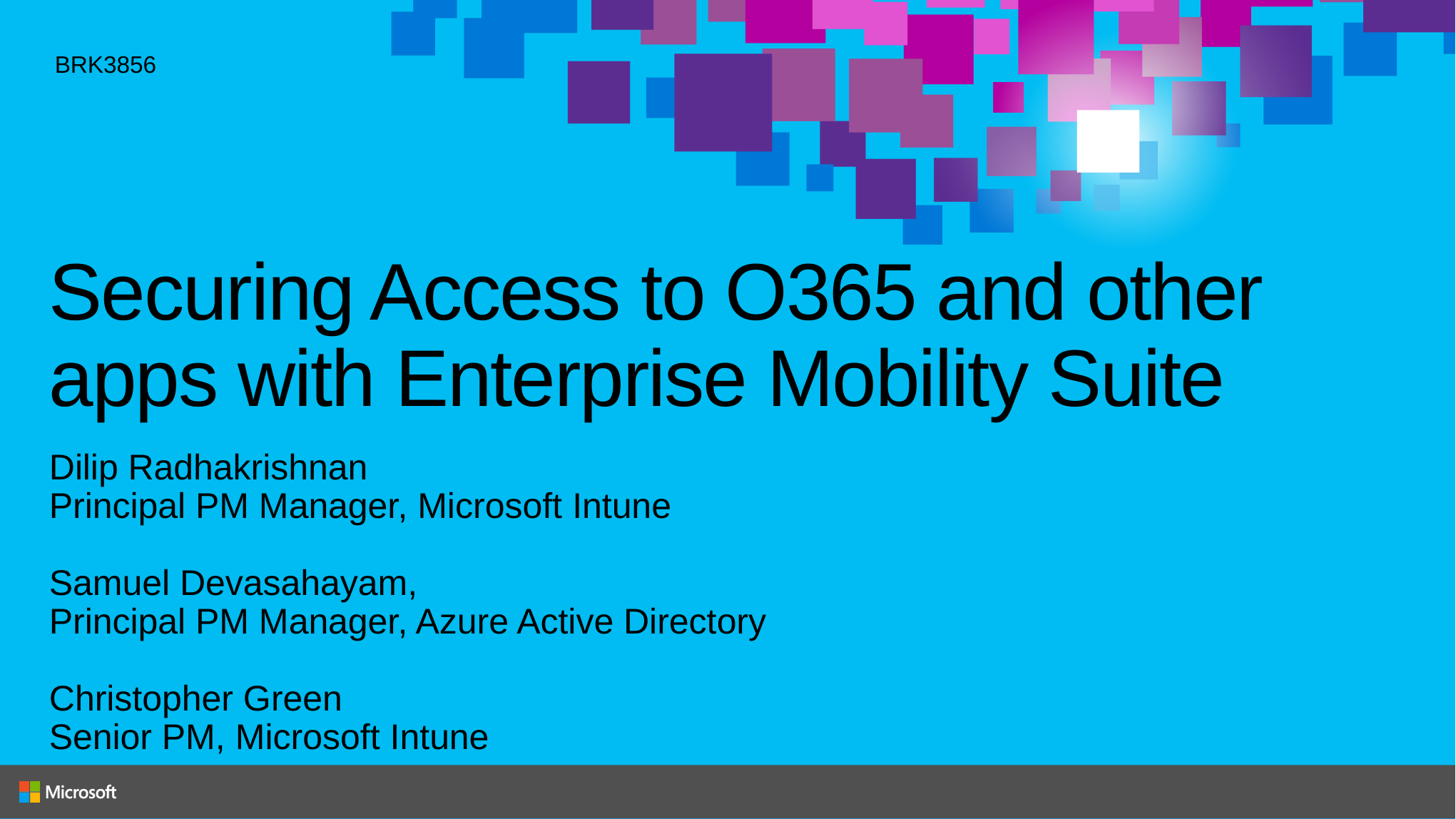

BRK3856
# Securing Access to O365 and other apps with Enterprise Mobility Suite
Dilip Radhakrishnan
Principal PM Manager, Microsoft Intune

Samuel Devasahayam,
Principal PM Manager, Azure Active Directory

Christopher Green
Senior PM, Microsoft Intune